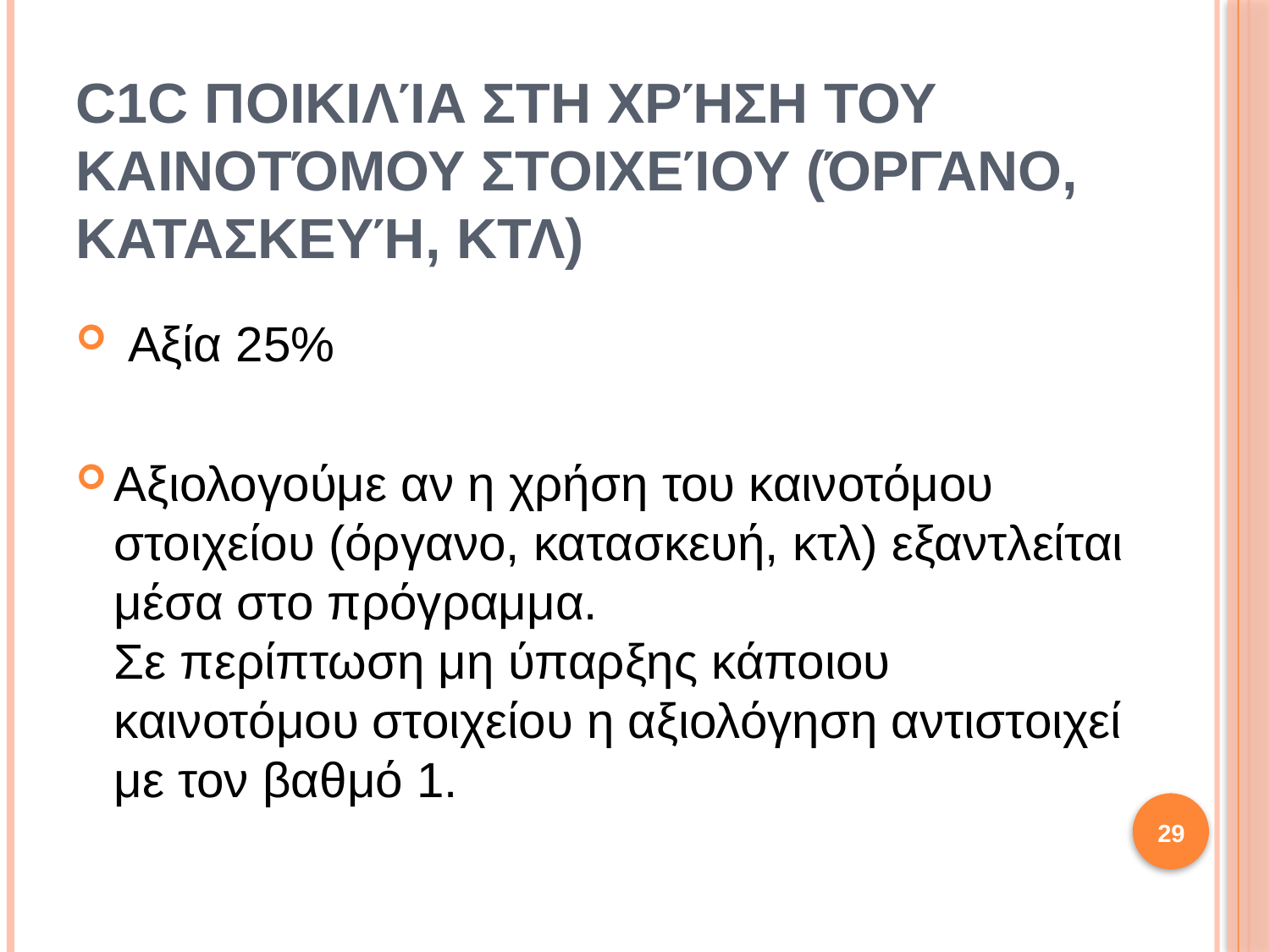

# C1c Ποικιλία στη χρήση του καινοτόμου στοιχείου (όργανο, κατασκευή, κτλ)

 Αξία 25%

Αξιολογούμε αν η χρήση του καινοτόμου στοιχείου (όργανο, κατασκευή, κτλ) εξαντλείται μέσα στο πρόγραμμα.
Σε περίπτωση μη ύπαρξης κάποιου καινοτόμου στοιχείου η αξιολόγηση αντιστοιχεί με τον βαθμό 1.
29